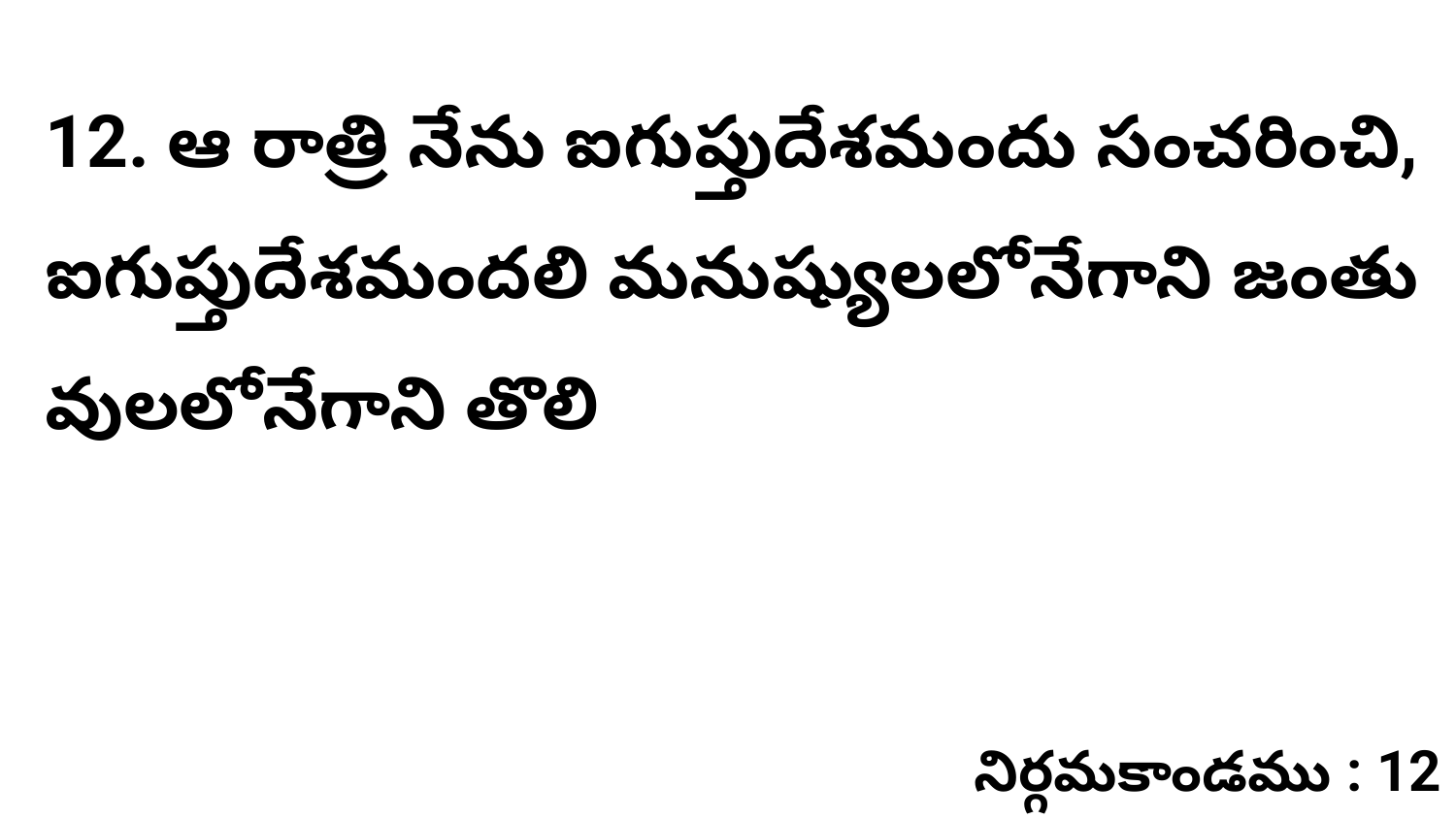

12. ఆ రాత్రి నేను ఐగుప్తుదేశమందు సంచరించి, ఐగుప్తుదేశమందలి మనుష్యులలోనేగాని జంతు వులలోనేగాని తొలి
నిర్గమకాండము : 12